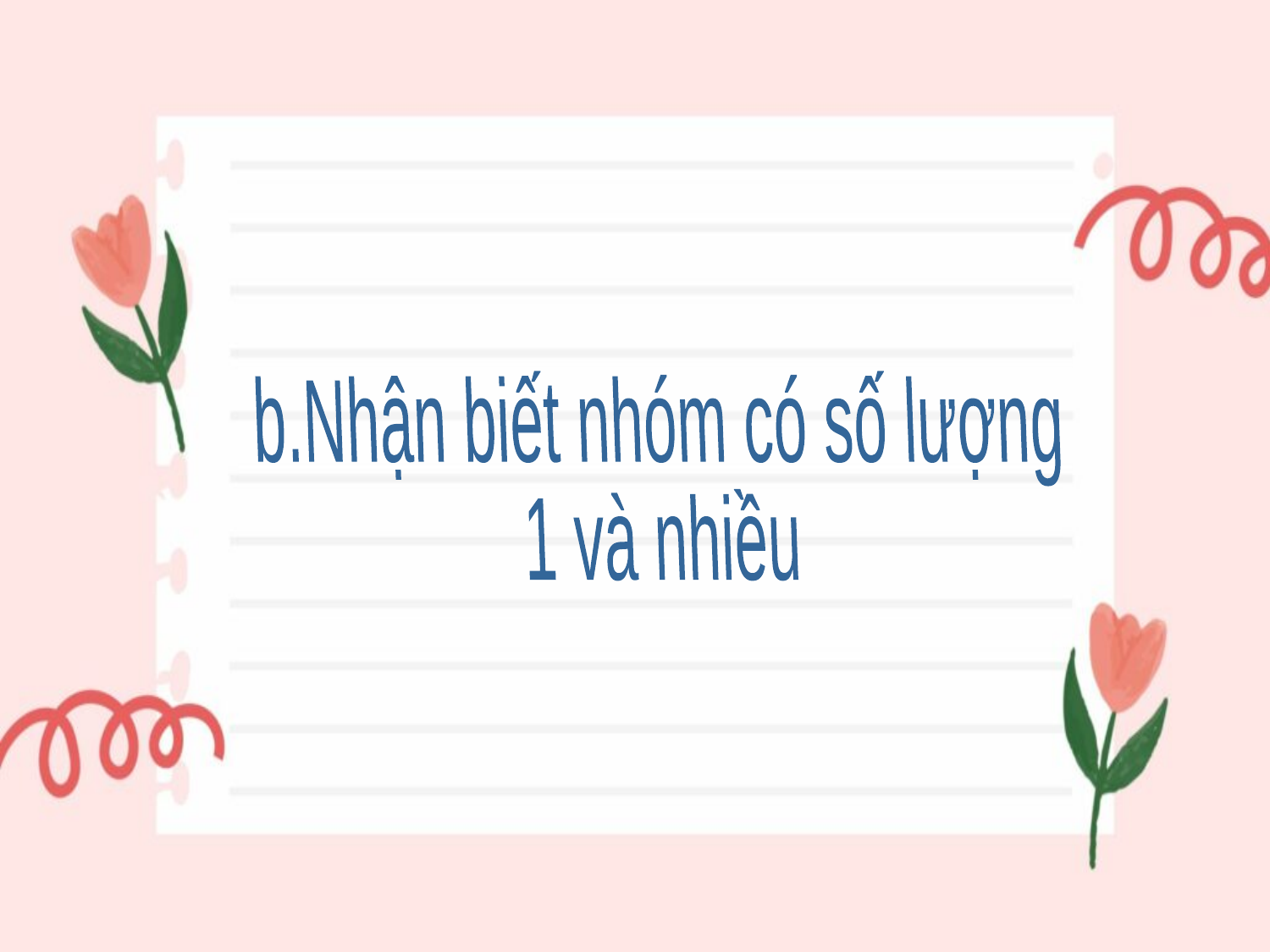

b.Nhận biết nhóm có số lượng
1 và nhiều